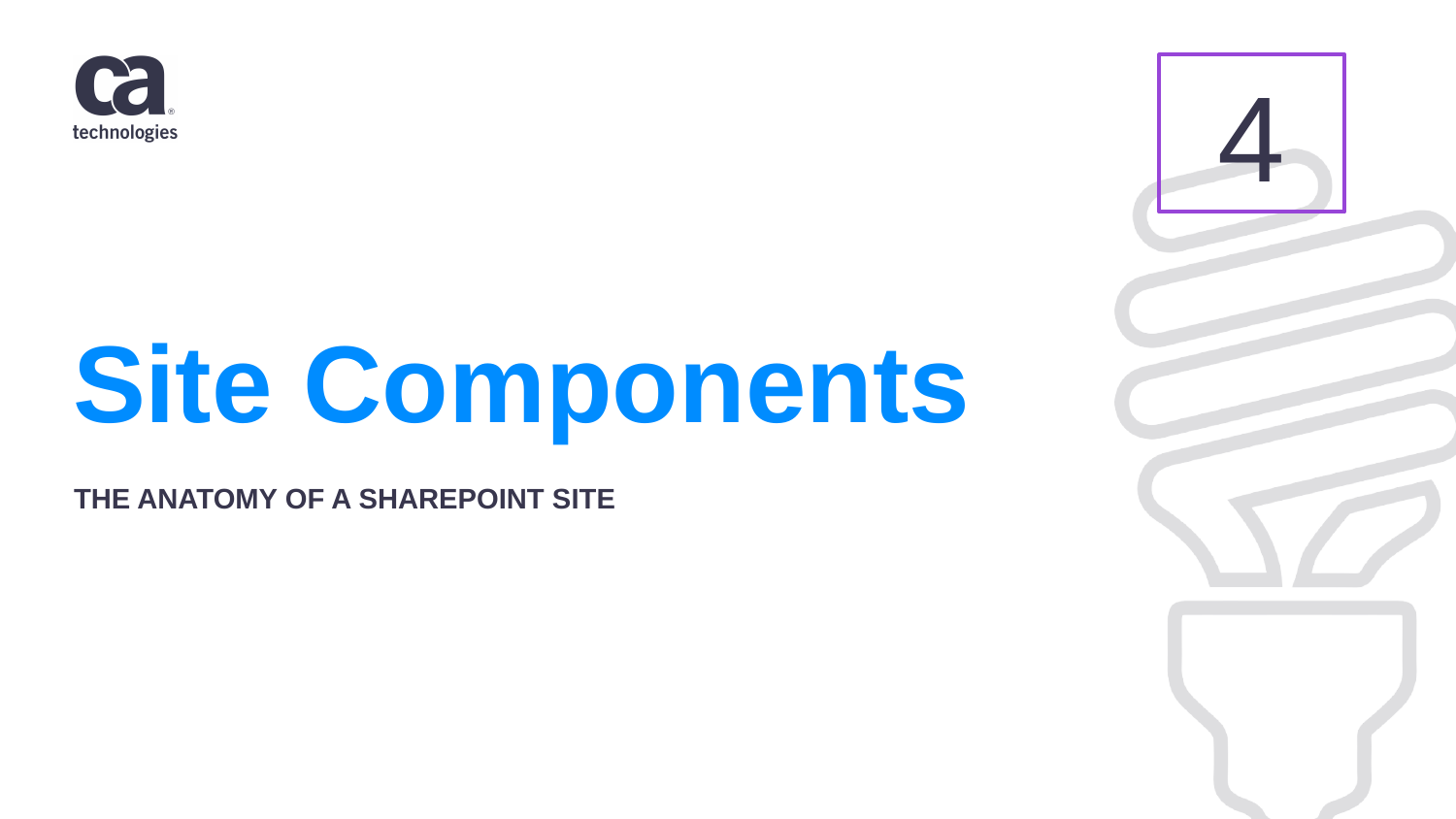

4
# Site Components
THE ANATOMY OF A SHAREPOINT SITE